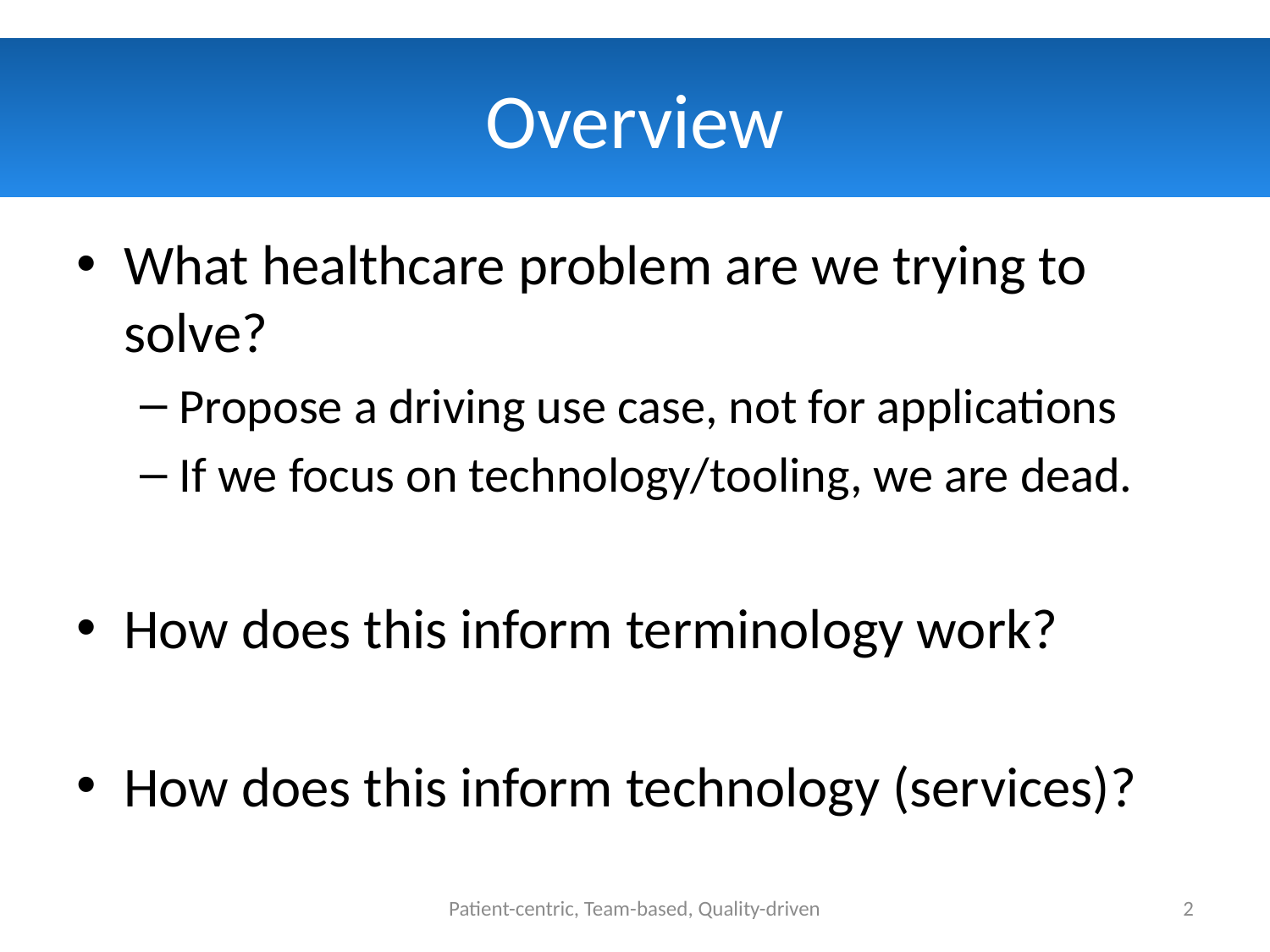

# Overview
What healthcare problem are we trying to solve?
Propose a driving use case, not for applications
If we focus on technology/tooling, we are dead.

How does this inform terminology work?

How does this inform technology (services)?
Patient-centric, Team-based, Quality-driven
2